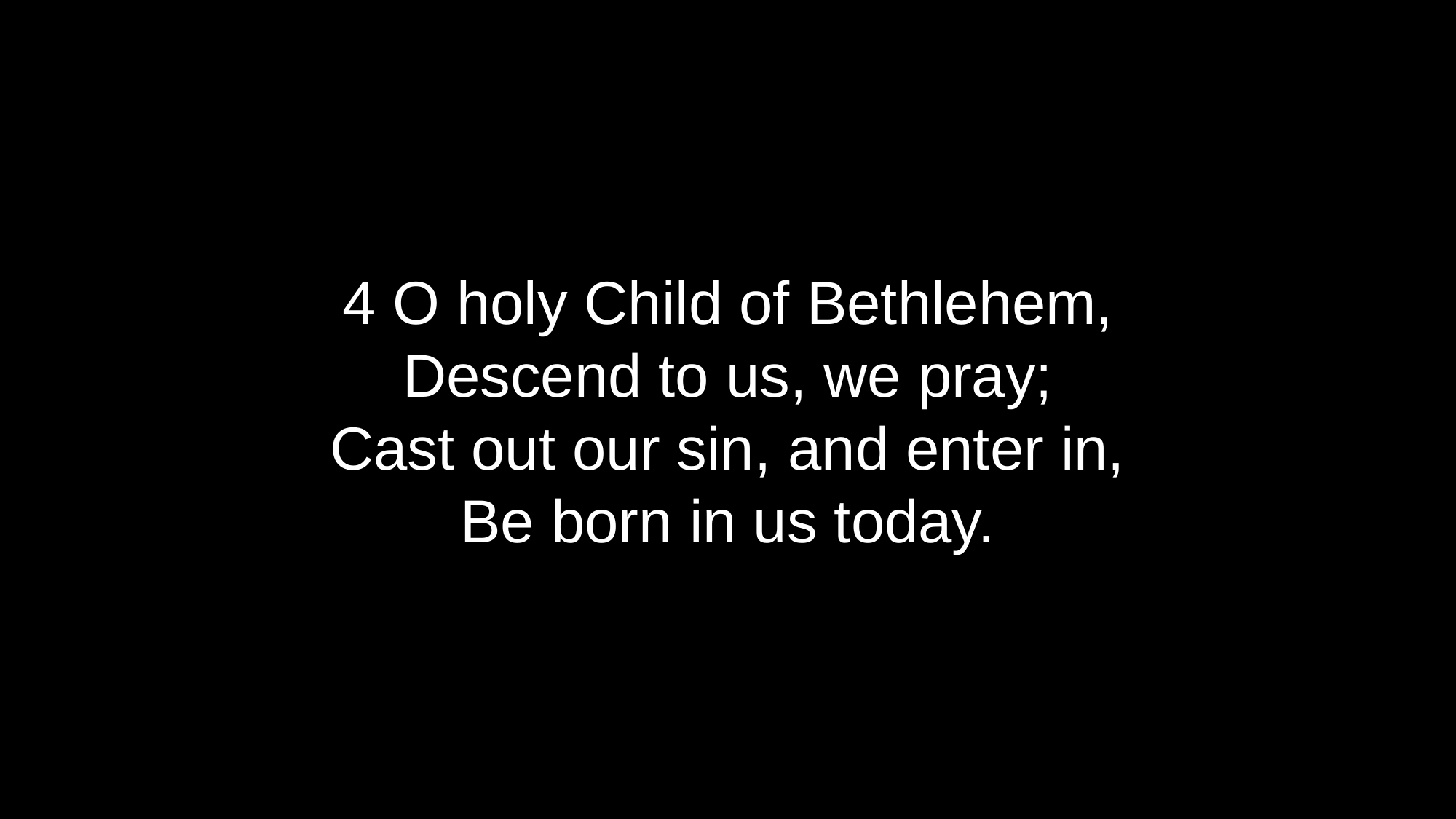

4 O holy Child of Bethlehem,
Descend to us, we pray;
Cast out our sin, and enter in,
Be born in us today.